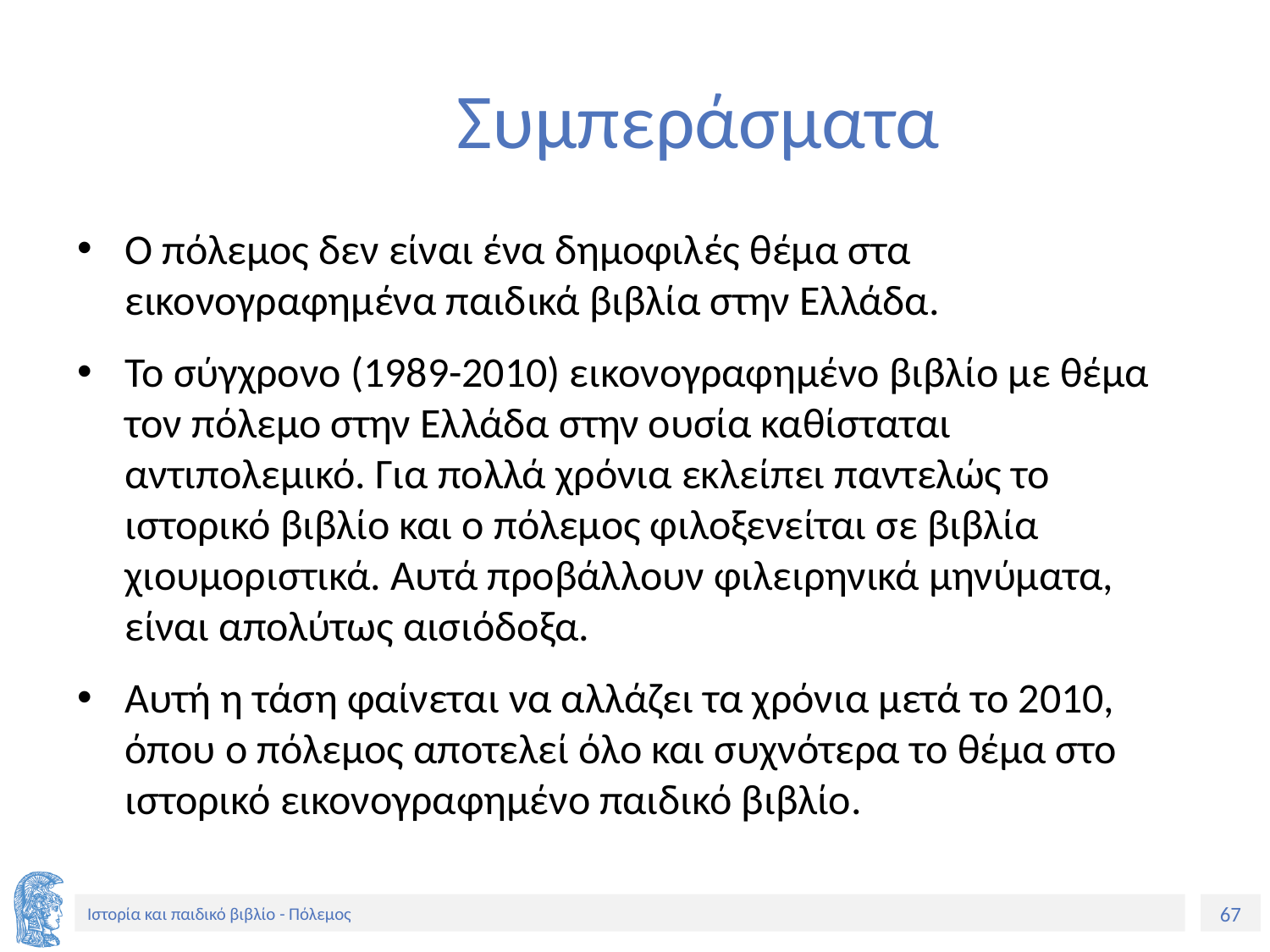

# Συμπεράσματα
Ο πόλεμος δεν είναι ένα δημοφιλές θέμα στα εικονογραφημένα παιδικά βιβλία στην Ελλάδα.
Το σύγχρονο (1989-2010) εικονογραφημένο βιβλίο με θέμα τον πόλεμο στην Ελλάδα στην ουσία καθίσταται αντιπολεμικό. Για πολλά χρόνια εκλείπει παντελώς το ιστορικό βιβλίο και ο πόλεμος φιλοξενείται σε βιβλία χιουμοριστικά. Αυτά προβάλλουν φιλειρηνικά μηνύματα, είναι απολύτως αισιόδοξα.
Αυτή η τάση φαίνεται να αλλάζει τα χρόνια μετά το 2010, όπου ο πόλεμος αποτελεί όλο και συχνότερα το θέμα στο ιστορικό εικονογραφημένο παιδικό βιβλίο.